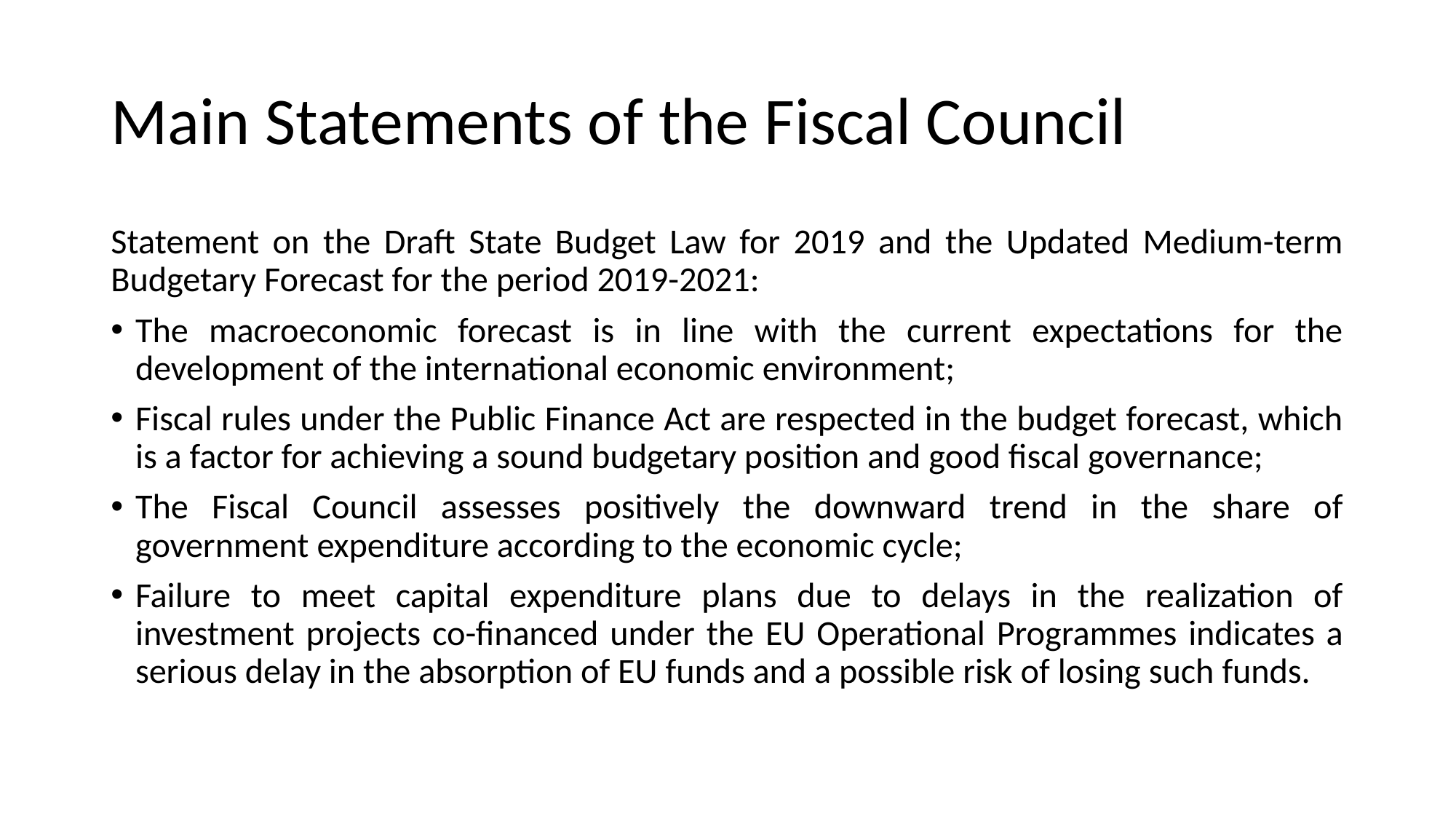

# Main Statements of the Fiscal Council
Statement on the Draft State Budget Law for 2019 and the Updated Medium-term Budgetary Forecast for the period 2019-2021:
The macroeconomic forecast is in line with the current expectations for the development of the international economic environment;
Fiscal rules under the Public Finance Act are respected in the budget forecast, which is a factor for achieving a sound budgetary position and good fiscal governance;
The Fiscal Council assesses positively the downward trend in the share of government expenditure according to the economic cycle;
Failure to meet capital expenditure plans due to delays in the realization of investment projects co-financed under the EU Operational Programmes indicates a serious delay in the absorption of EU funds and a possible risk of losing such funds.